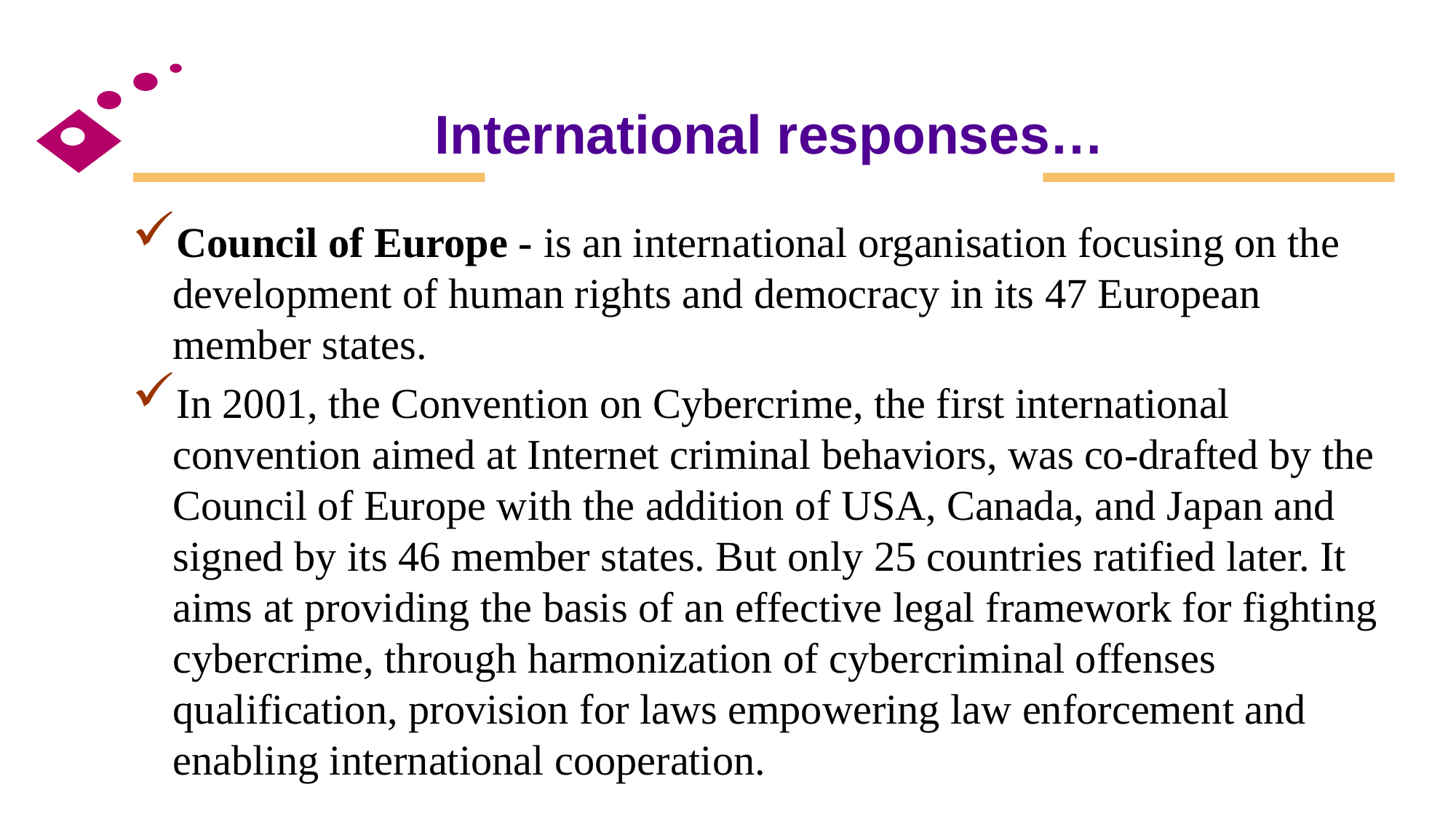

# International responses…
Council of Europe - is an international organisation focusing on the development of human rights and democracy in its 47 European member states.
In 2001, the Convention on Cybercrime, the first international convention aimed at Internet criminal behaviors, was co-drafted by the Council of Europe with the addition of USA, Canada, and Japan and signed by its 46 member states. But only 25 countries ratified later. It aims at providing the basis of an effective legal framework for fighting cybercrime, through harmonization of cybercriminal offenses qualification, provision for laws empowering law enforcement and enabling international cooperation.